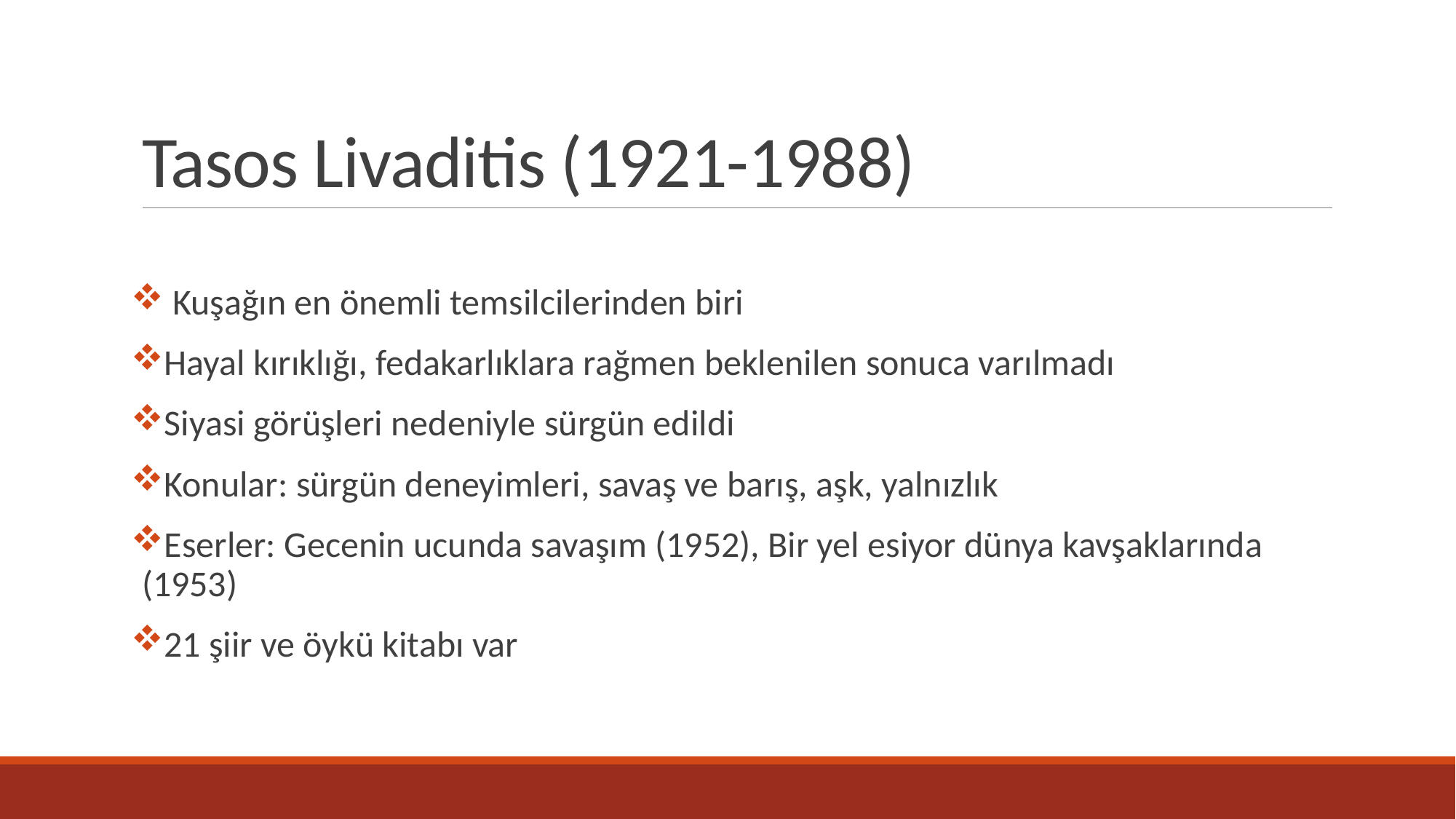

# Tasos Livaditis (1921-1988)

 Kuşağın en önemli temsilcilerinden biri
Hayal kırıklığı, fedakarlıklara rağmen beklenilen sonuca varılmadı
Siyasi görüşleri nedeniyle sürgün edildi
Konular: sürgün deneyimleri, savaş ve barış, aşk, yalnızlık
Eserler: Gecenin ucunda savaşım (1952), Bir yel esiyor dünya kavşaklarında (1953)
21 şiir ve öykü kitabı var